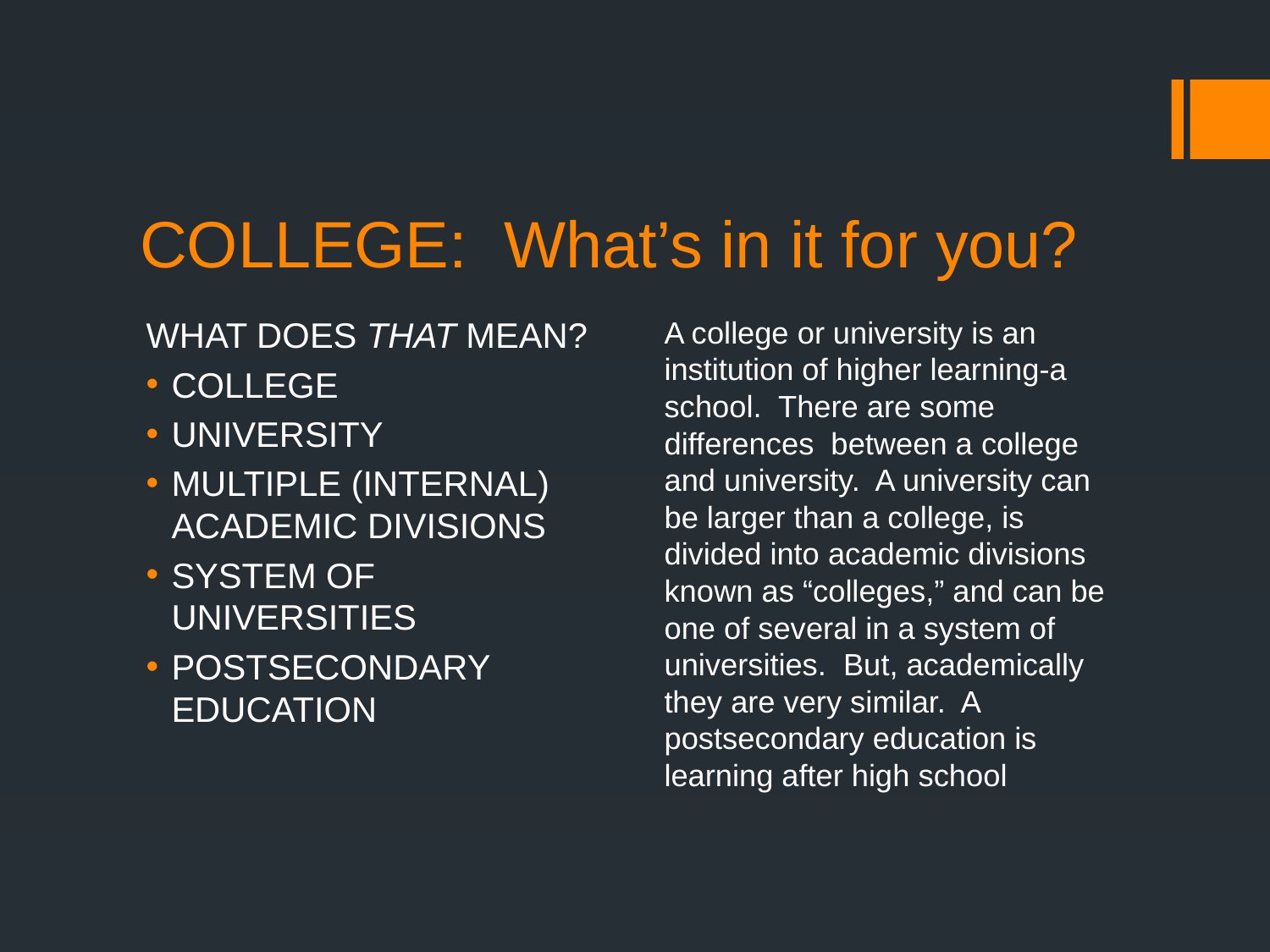

# COLLEGE:  What’s in it for you?
WHAT DOES THAT MEAN?
COLLEGE
UNIVERSITY
MULTIPLE (INTERNAL) ACADEMIC DIVISIONS
SYSTEM OF UNIVERSITIES
POSTSECONDARY  EDUCATION

A college or university is an institution of higher learning-a school.  There are some differences  between a college and university.  A university can be larger than a college, is divided into academic divisions known as “colleges,” and can be one of several in a system of universities.  But, academically they are very similar.  A postsecondary education is learning after high school